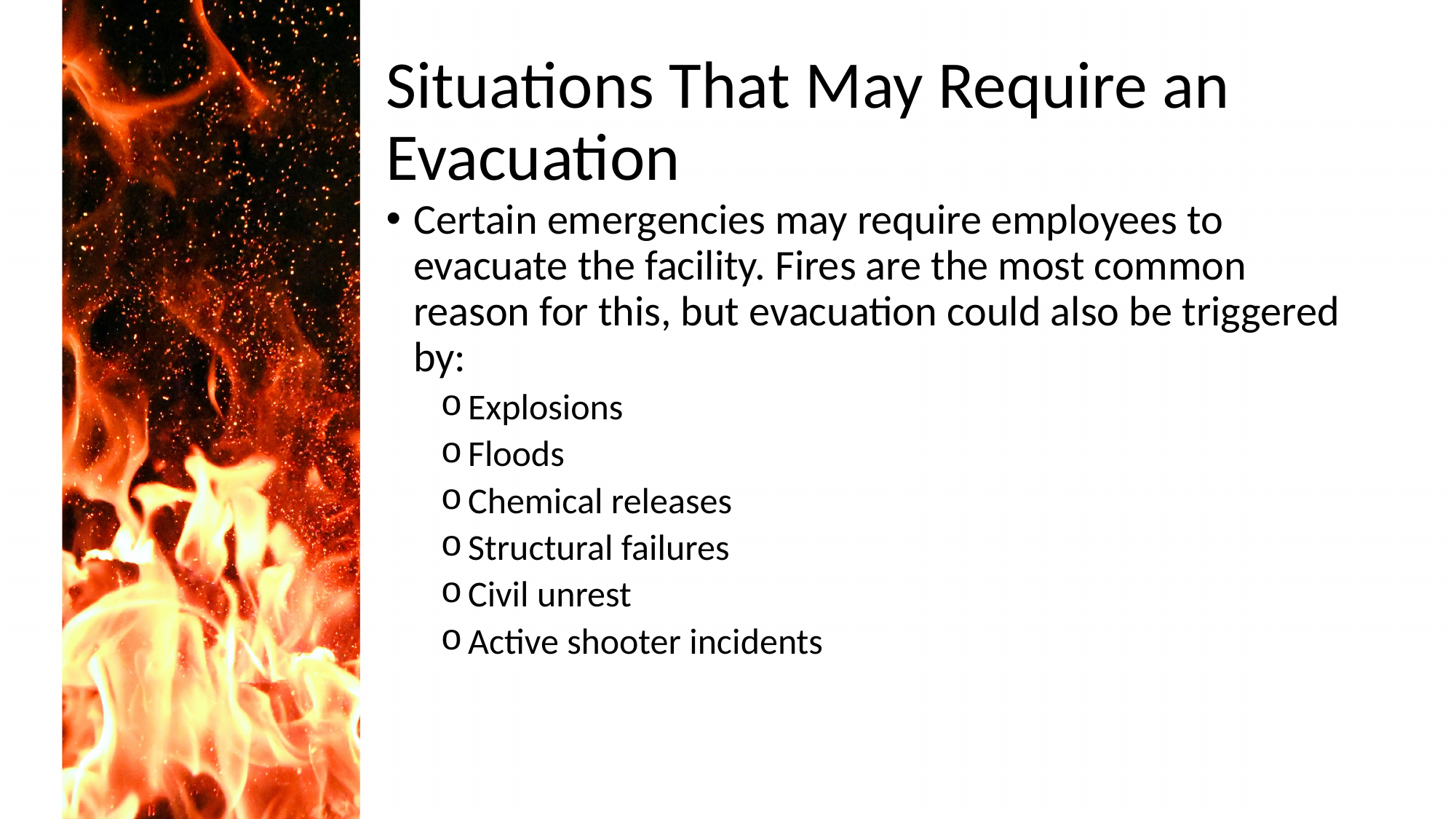

# Situations That May Require an Evacuation
Certain emergencies may require employees to evacuate the facility. Fires are the most common reason for this, but evacuation could also be triggered by:
Explosions
Floods
Chemical releases
Structural failures
Civil unrest
Active shooter incidents